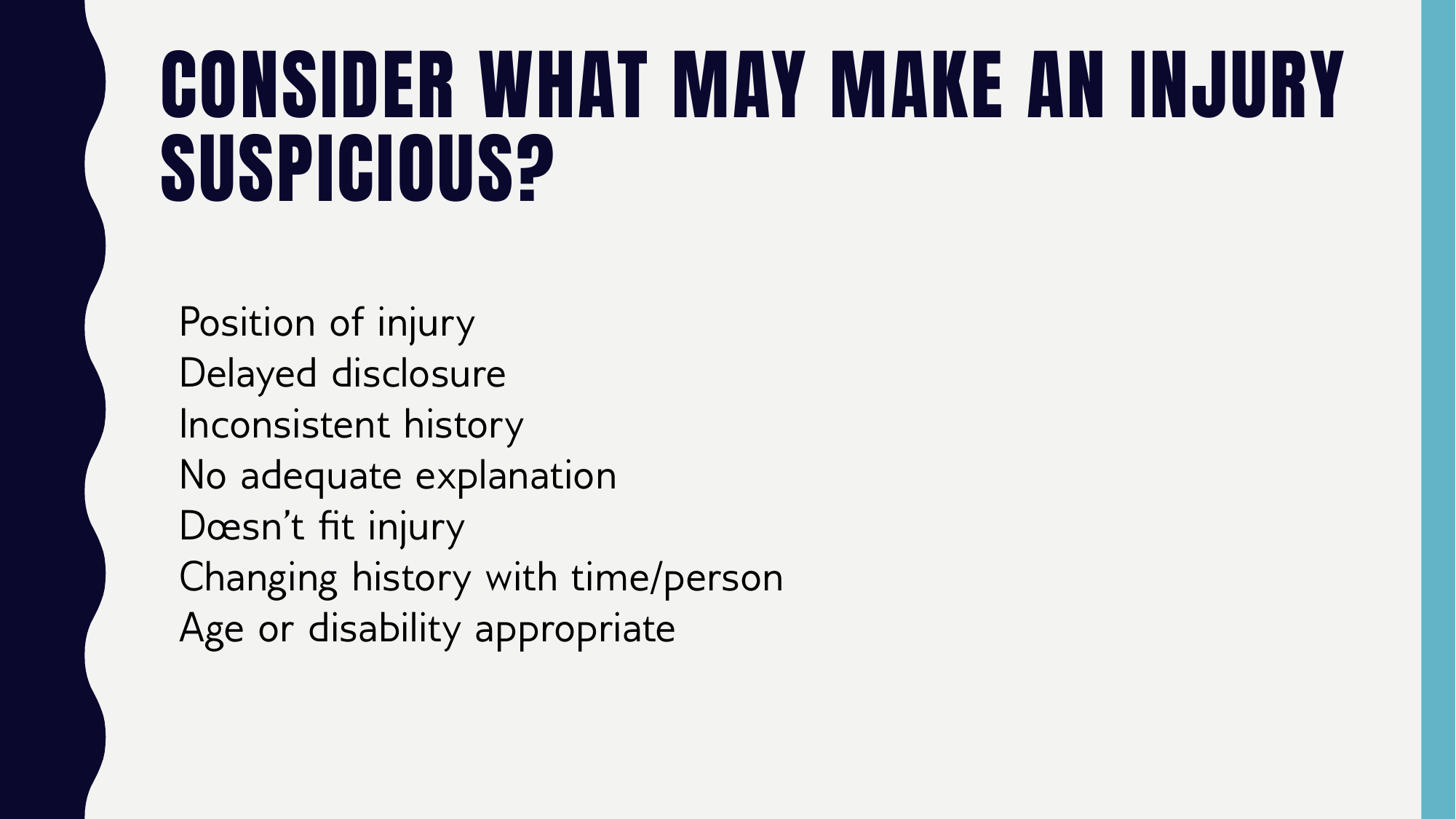

# Consider What May Make an Injury Suspicious?
Position of injury
Delayed disclosure
Inconsistent history
No adequate explanation
Doesn’t fit injury
Changing history with time/person
Age or disability appropriate